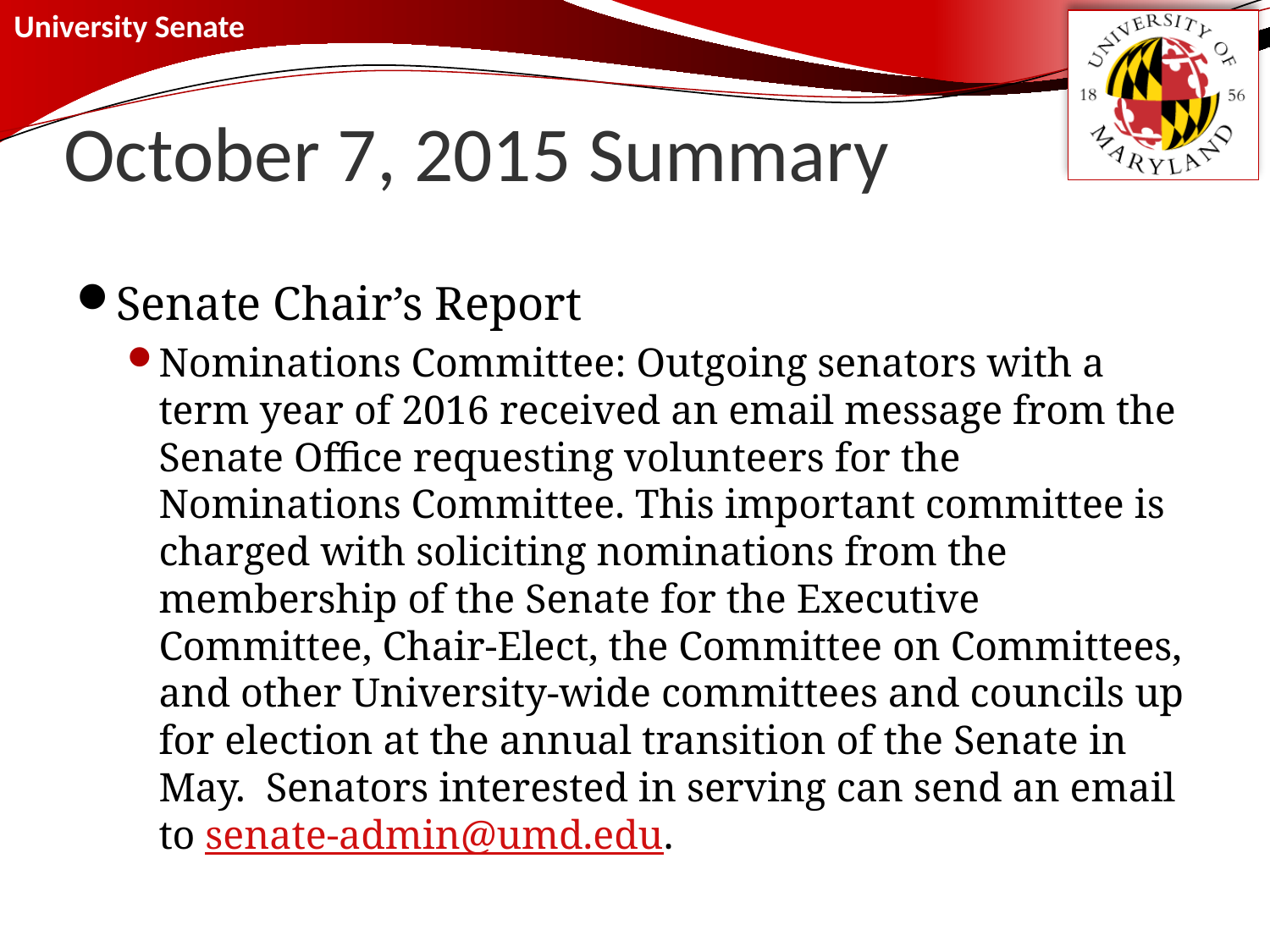

# October 7, 2015 Summary
Senate Chair’s Report
Nominations Committee: Outgoing senators with a term year of 2016 received an email message from the Senate Office requesting volunteers for the Nominations Committee. This important committee is charged with soliciting nominations from the membership of the Senate for the Executive Committee, Chair-Elect, the Committee on Committees, and other University-wide committees and councils up for election at the annual transition of the Senate in May.  Senators interested in serving can send an email to senate-admin@umd.edu.